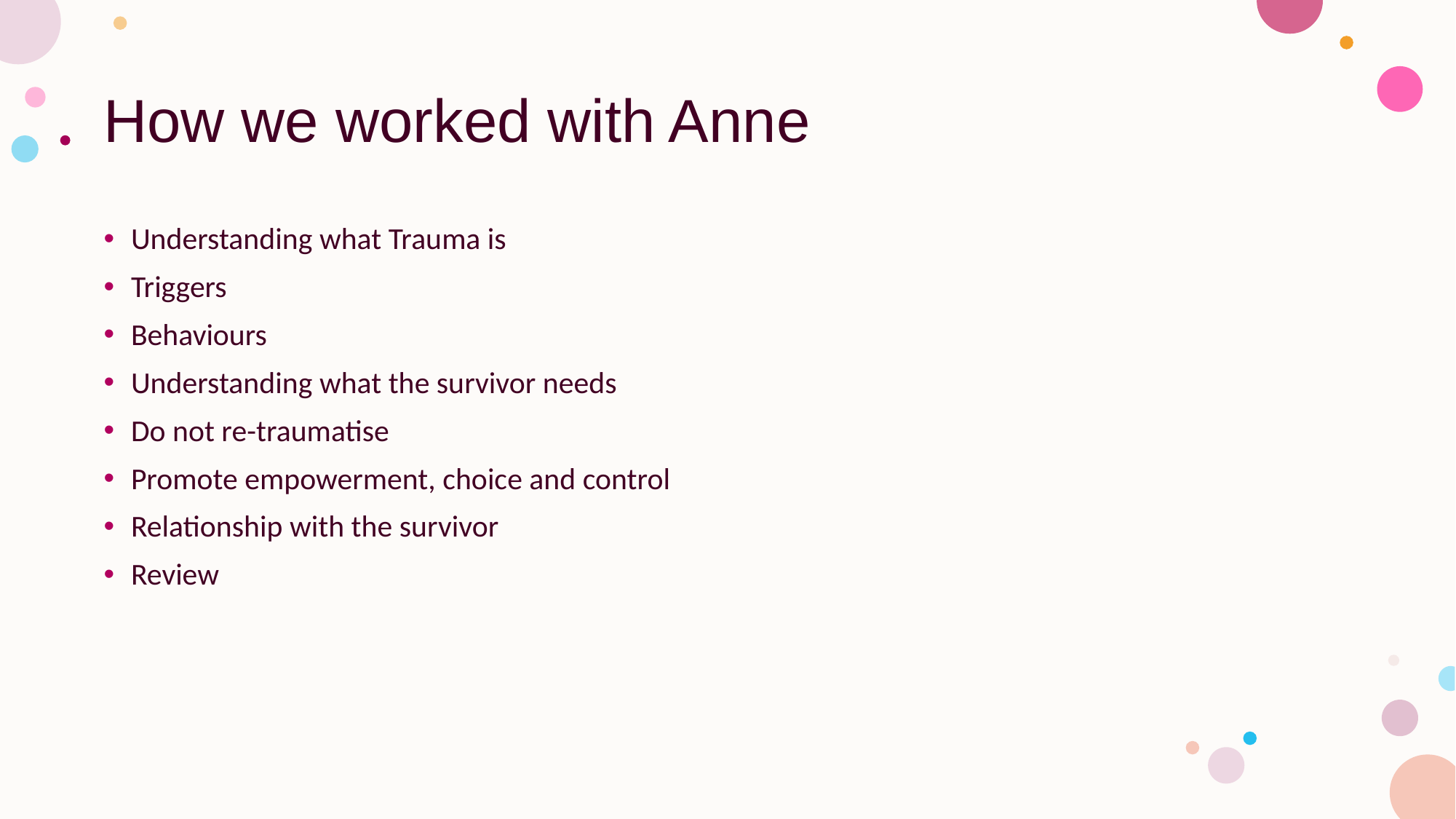

# How we worked with Anne
Understanding what Trauma is
Triggers
Behaviours
Understanding what the survivor needs
Do not re-traumatise
Promote empowerment, choice and control
Relationship with the survivor
Review